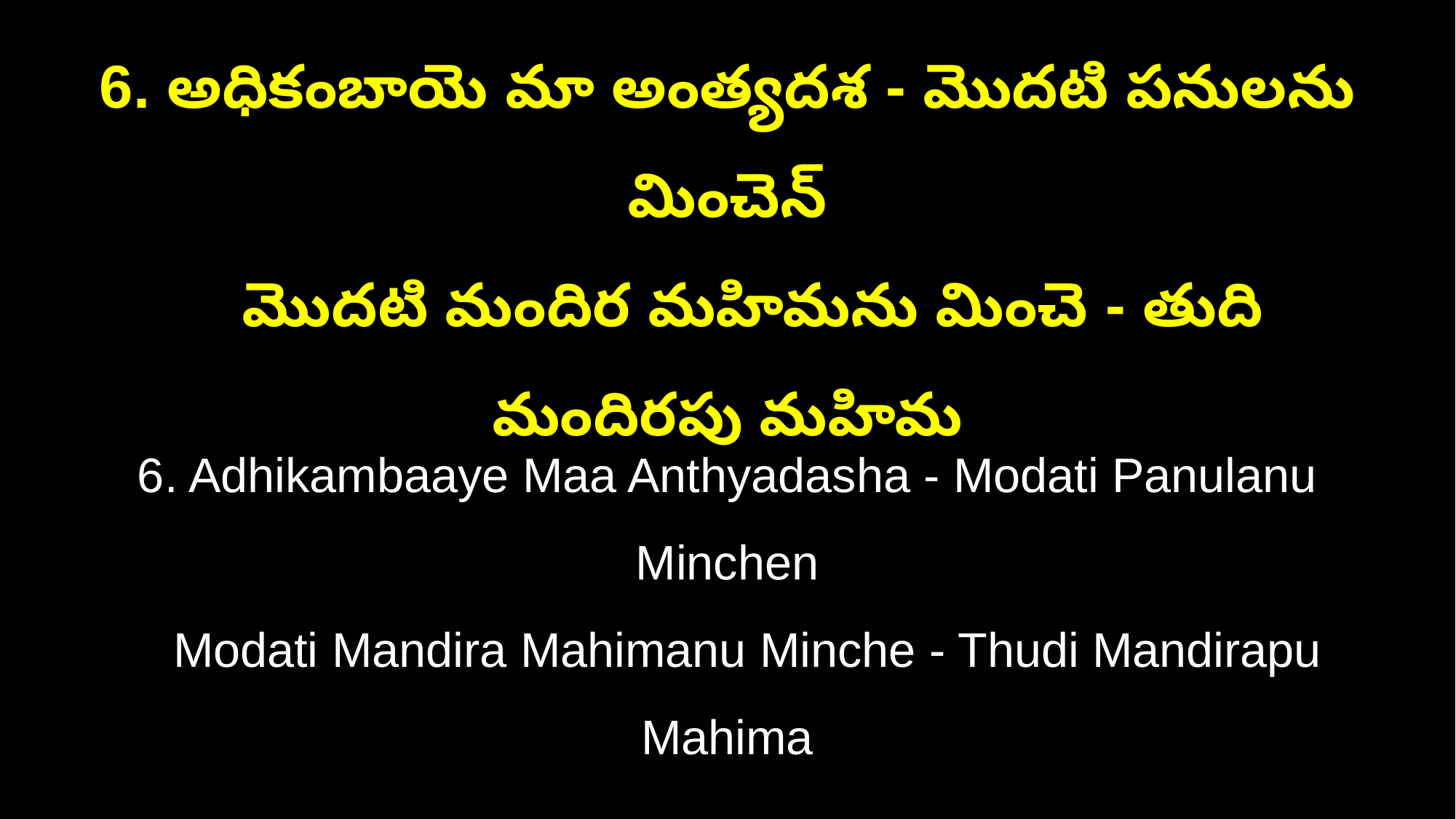

6. అధికంబాయె మా అంత్యదశ - మొదటి పనులను మించెన్
   మొదటి మందిర మహిమను మించె - తుది మందిరపు మహిమ
6. Adhikambaaye Maa Anthyadasha - Modati Panulanu Minchen
   Modati Mandira Mahimanu Minche - Thudi Mandirapu Mahima